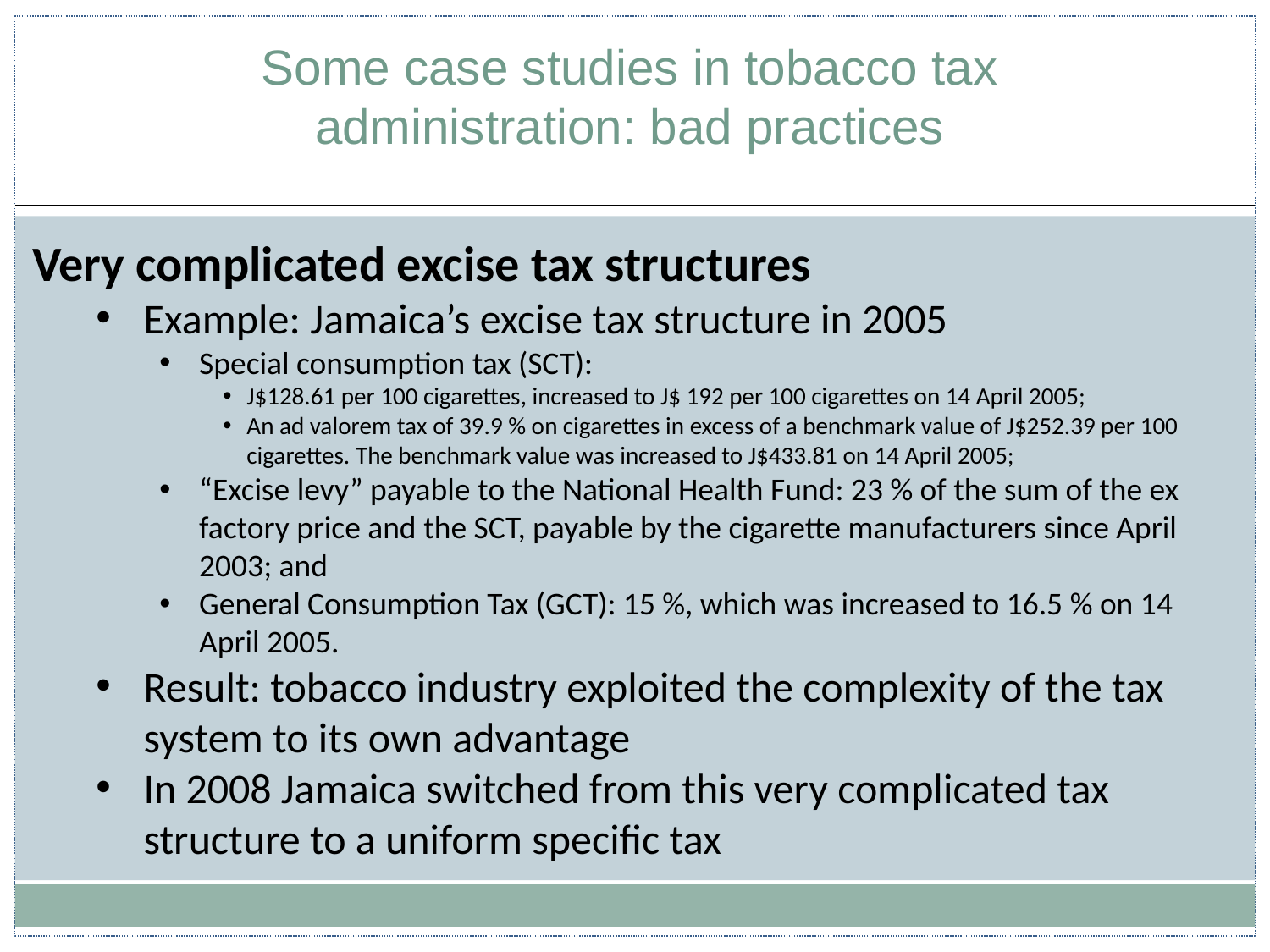

# Some case studies in tobacco tax administration: bad practices

Very complicated excise tax structures
Example: Jamaica’s excise tax structure in 2005
Special consumption tax (SCT):
J$128.61 per 100 cigarettes, increased to J$ 192 per 100 cigarettes on 14 April 2005;
An ad valorem tax of 39.9 % on cigarettes in excess of a benchmark value of J$252.39 per 100 cigarettes. The benchmark value was increased to J$433.81 on 14 April 2005;
“Excise levy” payable to the National Health Fund: 23 % of the sum of the ex factory price and the SCT, payable by the cigarette manufacturers since April 2003; and
General Consumption Tax (GCT): 15 %, which was increased to 16.5 % on 14 April 2005.
Result: tobacco industry exploited the complexity of the tax system to its own advantage
In 2008 Jamaica switched from this very complicated tax structure to a uniform specific tax